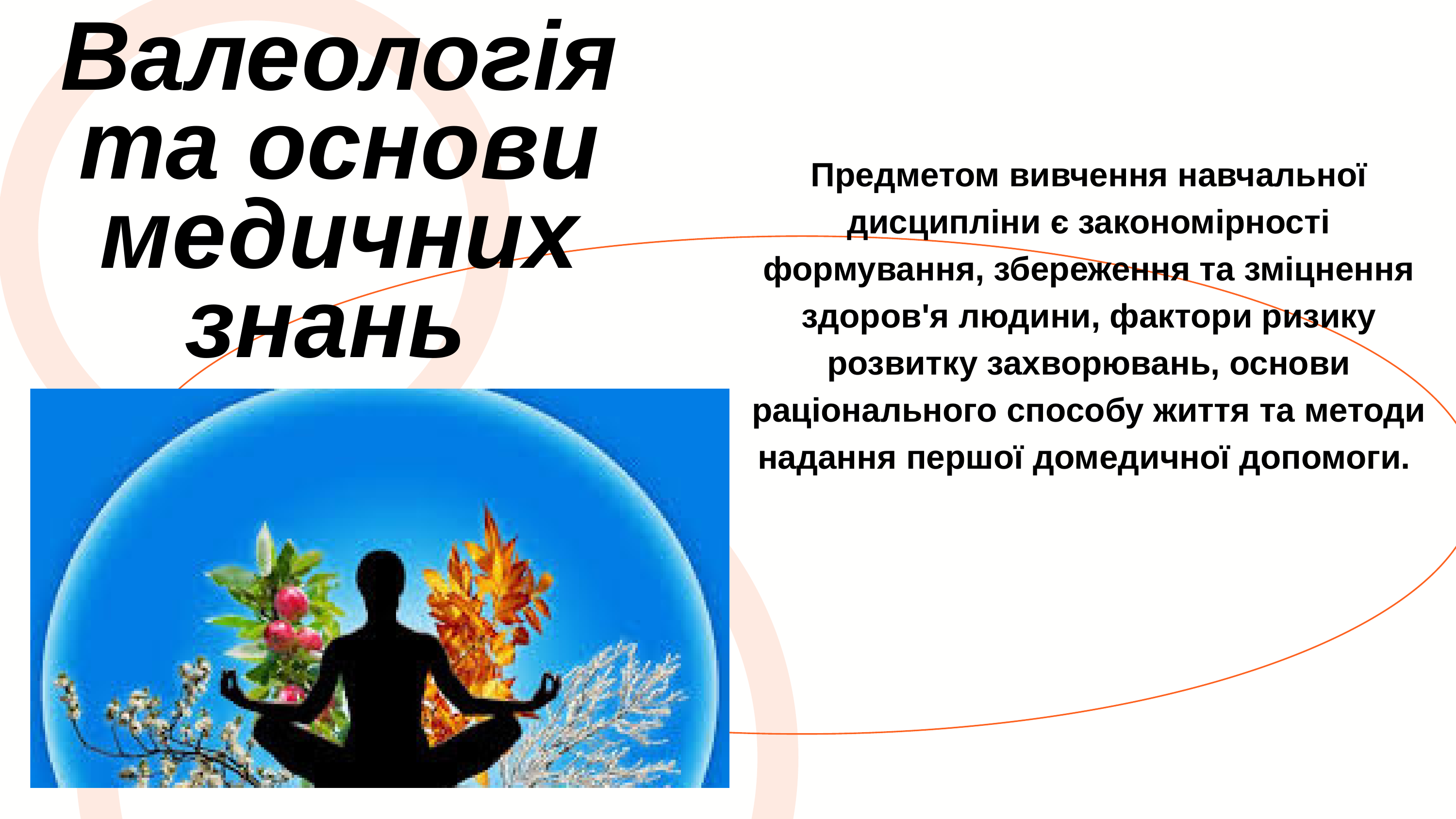

Валеологія та основи медичних знань
Предметом вивчення навчальної дисципліни є закономірності формування, збереження та зміцнення здоров'я людини, фактори ризику розвитку захворювань, основи раціонального способу життя та методи надання першої домедичної допомоги.